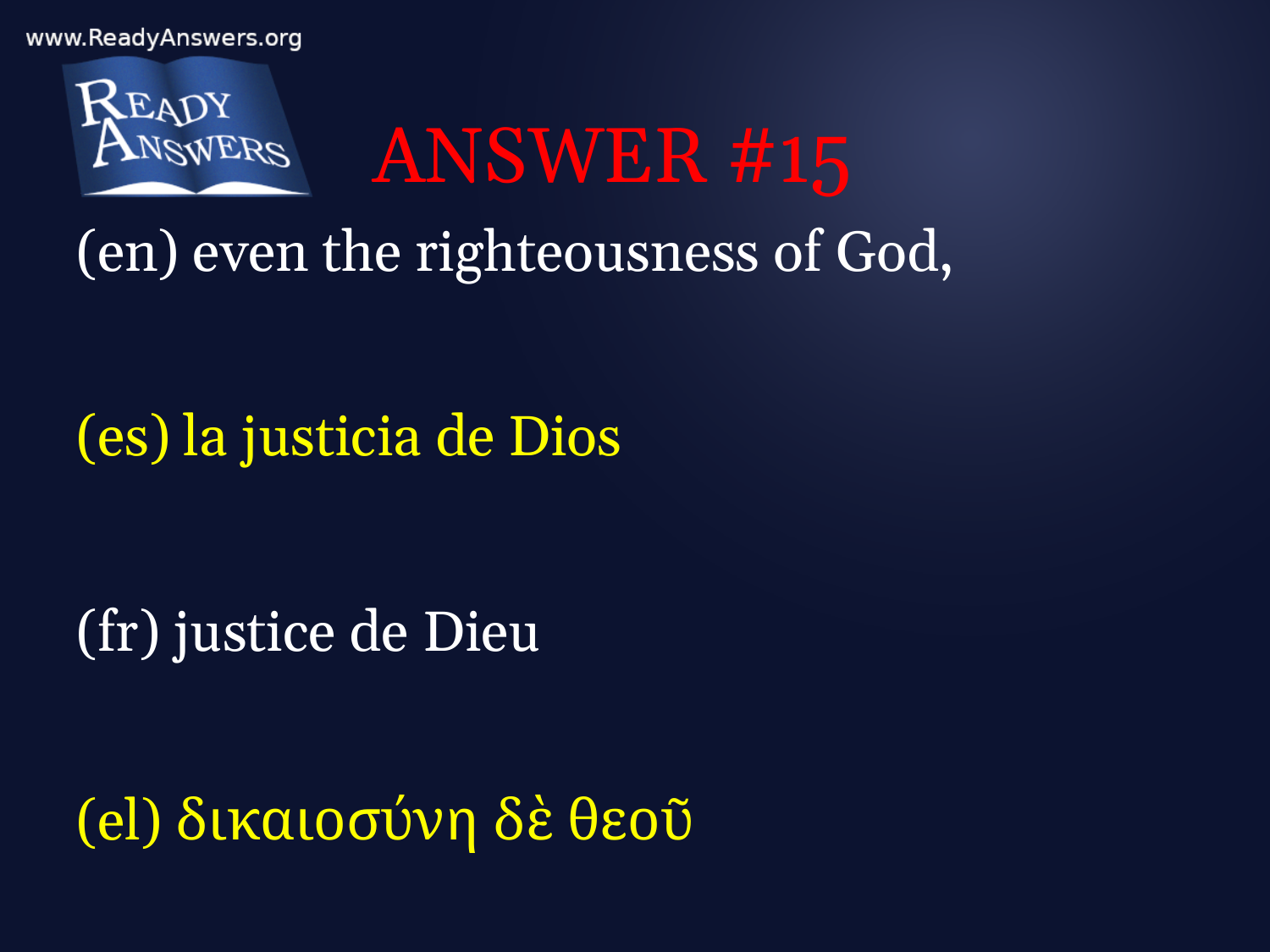

# ANSWER #15
(en) even the righteousness of God,
(es) la justicia de Dios
(fr) justice de Dieu
(el) δικαιοσύνη δὲ θεοῦ